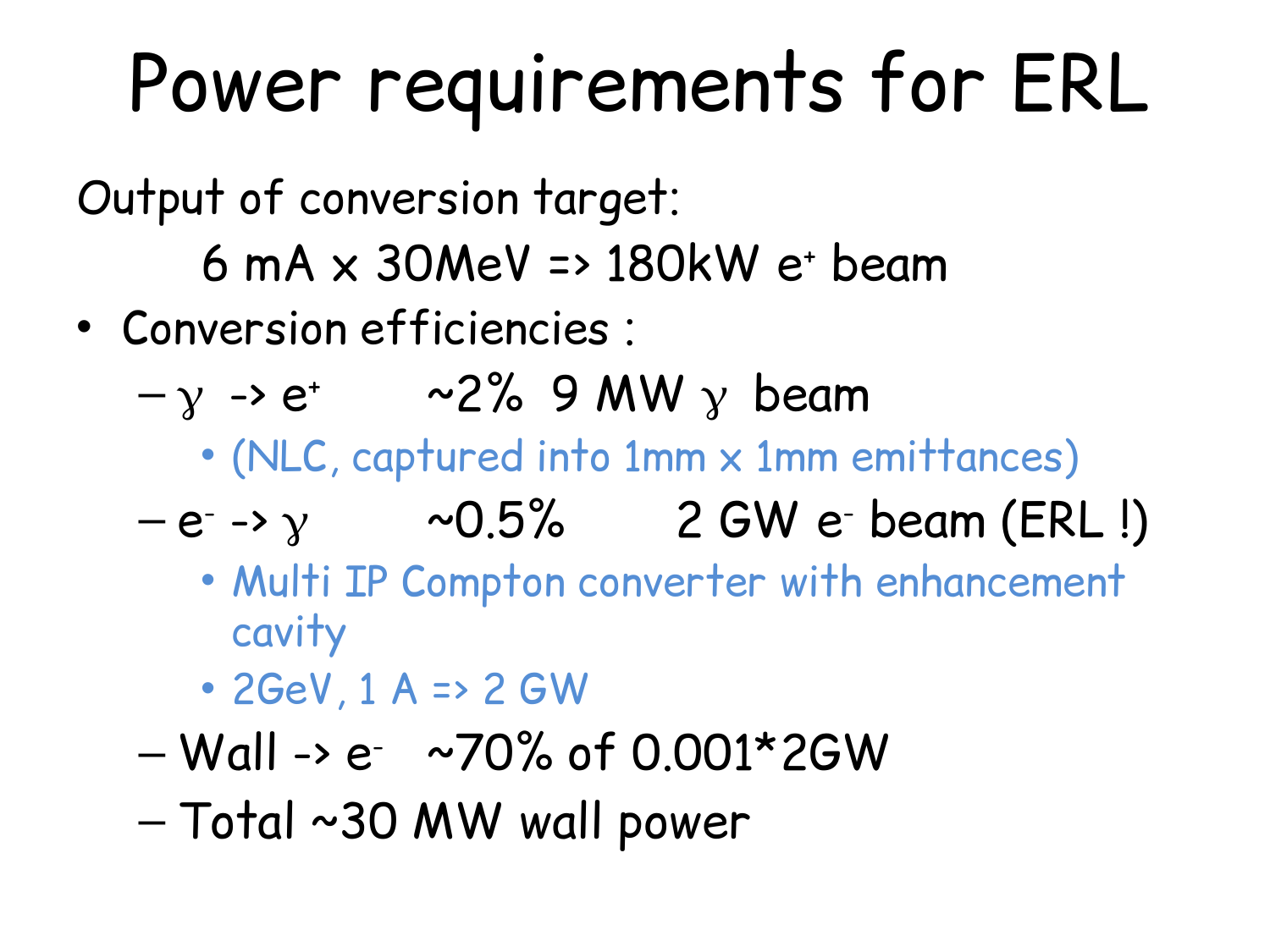

# Power requirements for ERL
Output of conversion target:
		6 mA x 30MeV => 180kW e+ beam
Conversion efficiencies :
γ -> e+ 		~2%		9 MW γ beam
(NLC, captured into 1mm x 1mm emittances)
e- -> γ		~0.5%	2 GW e- beam (ERL !)
Multi IP Compton converter with enhancement cavity
2GeV, 1 A => 2 GW
Wall -> e- 	~70% of 0.001*2GW
Total ~30 MW wall power